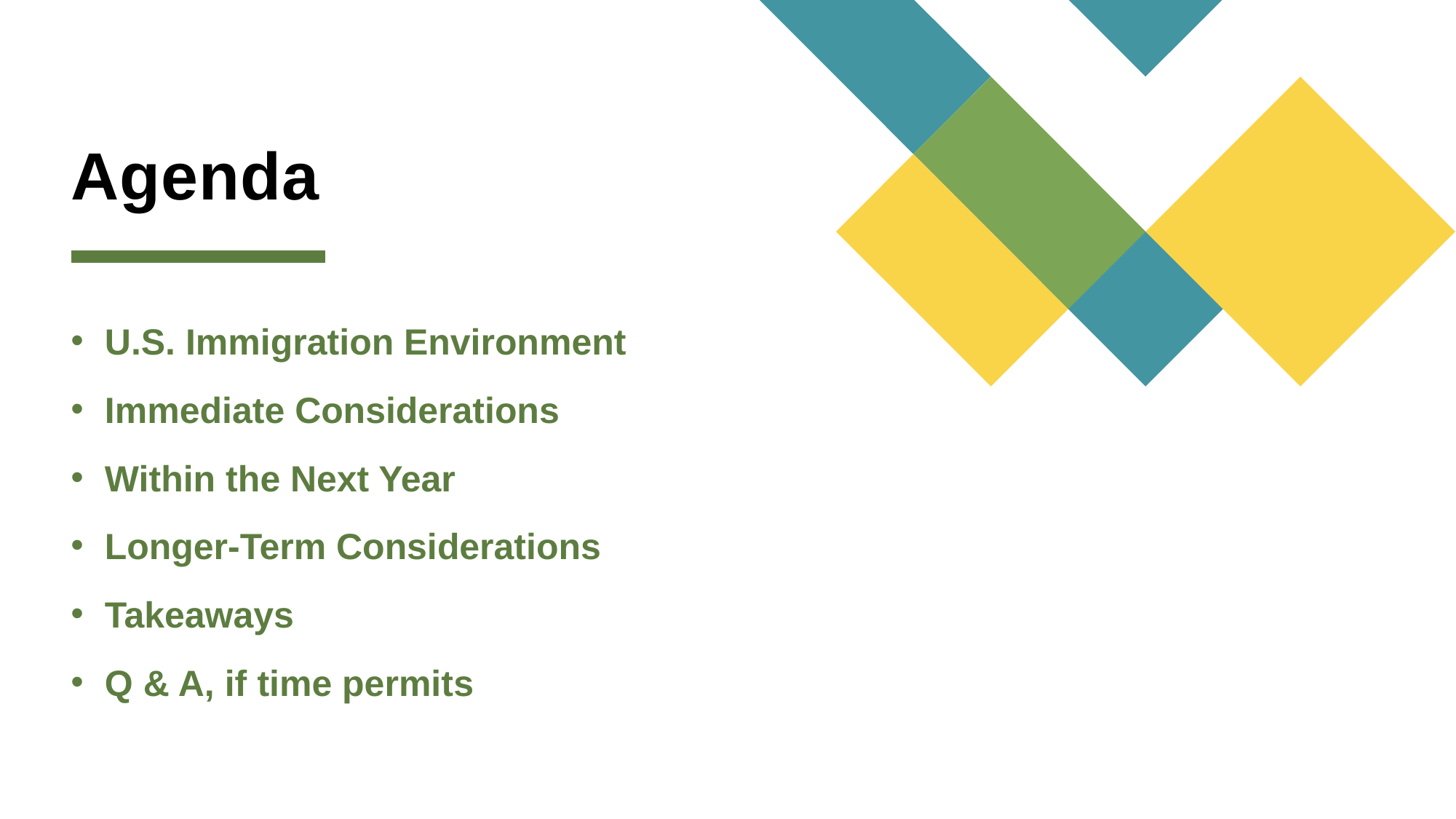

# Agenda
U.S. Immigration Environment
Immediate Considerations
Within the Next Year
Longer-Term Considerations
Takeaways
Q & A, if time permits